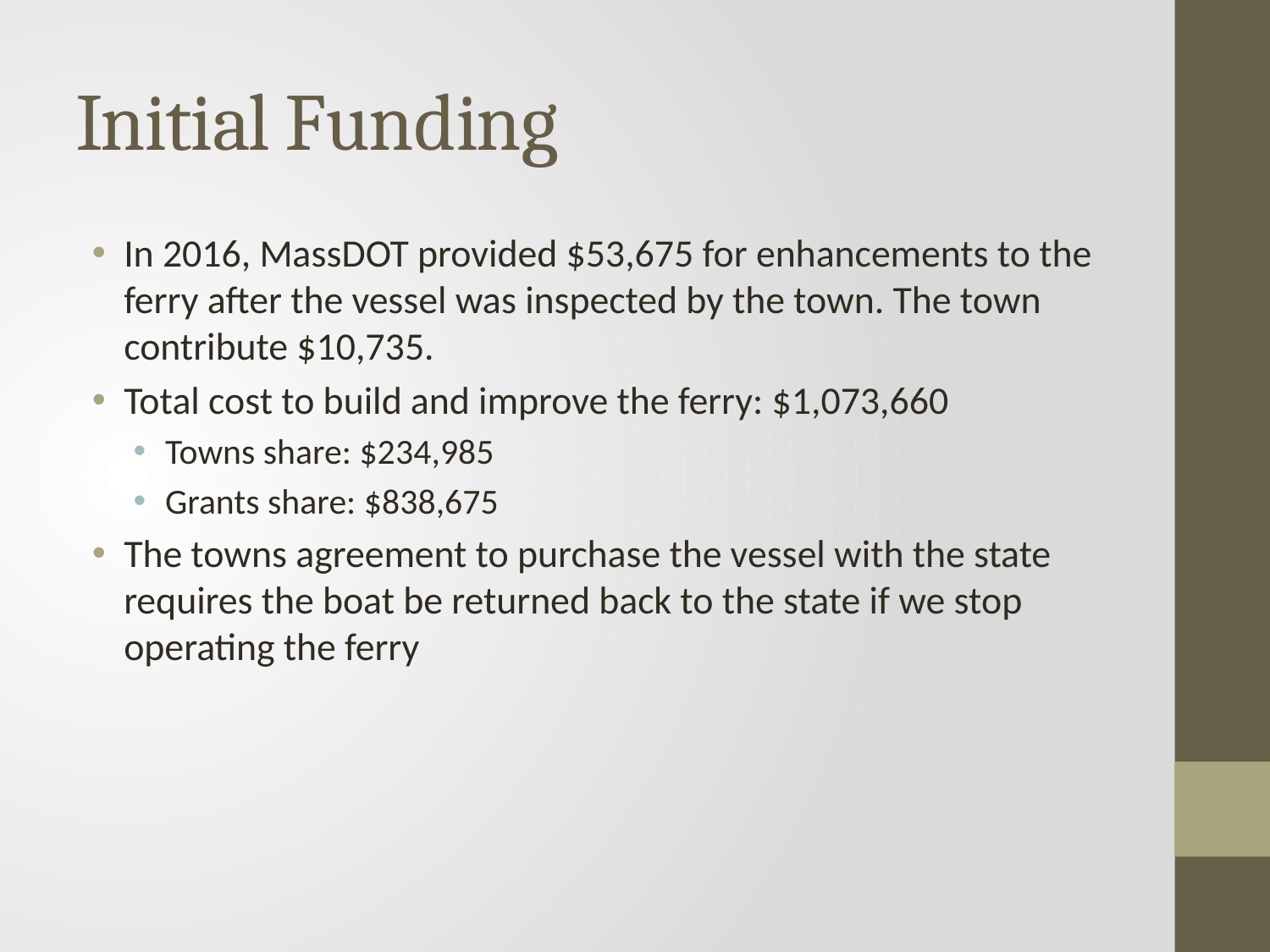

# Initial Funding
In 2016, MassDOT provided $53,675 for enhancements to the ferry after the vessel was inspected by the town. The town contribute $10,735.
Total cost to build and improve the ferry: $1,073,660
Towns share: $234,985
Grants share: $838,675
The towns agreement to purchase the vessel with the state requires the boat be returned back to the state if we stop operating the ferry